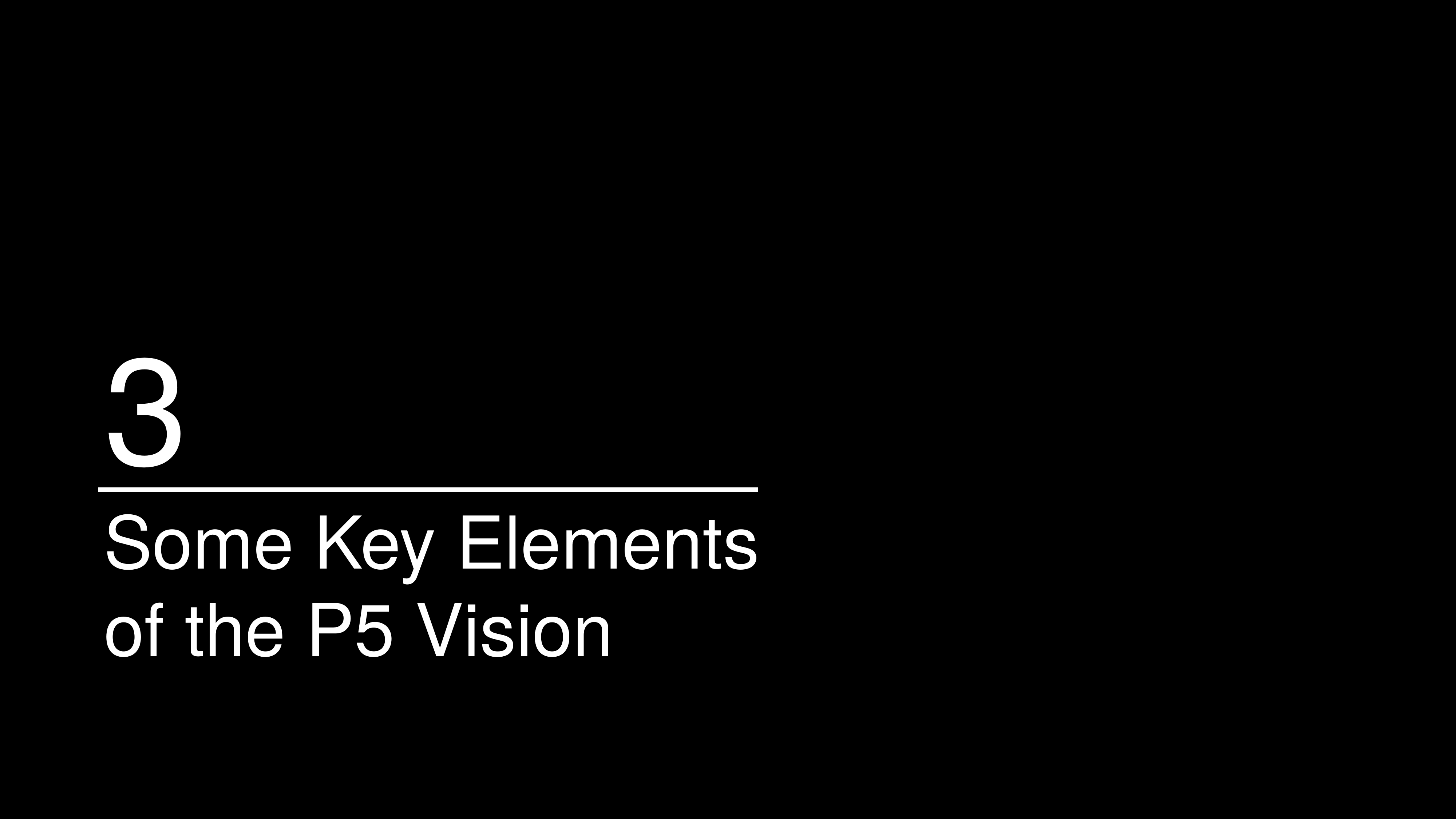

3
Some Key Elements
of the P5 Vision